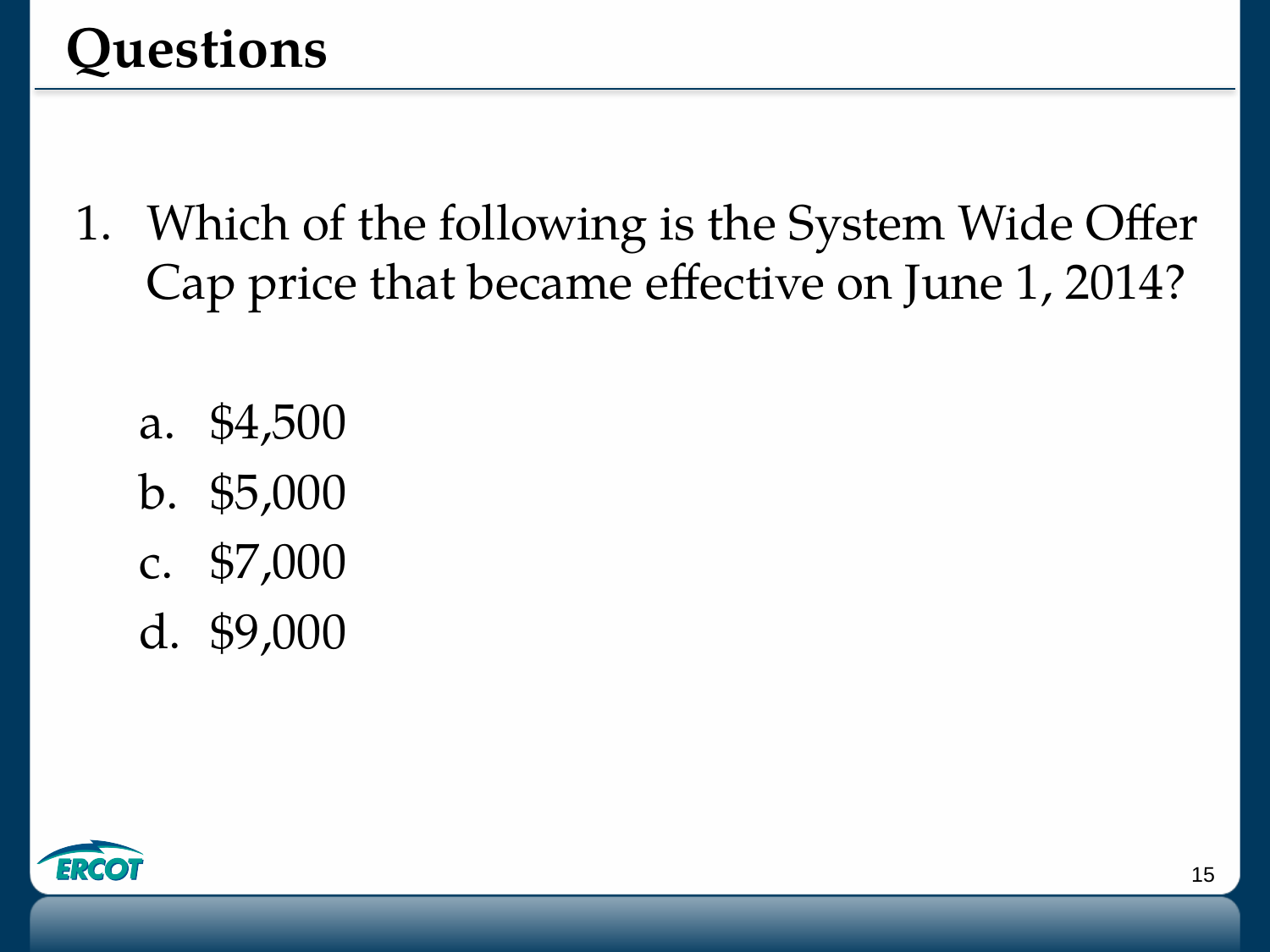

# Questions
Which of the following is the System Wide Offer Cap price that became effective on June 1, 2014?

$4,500
$5,000
$7,000
$9,000